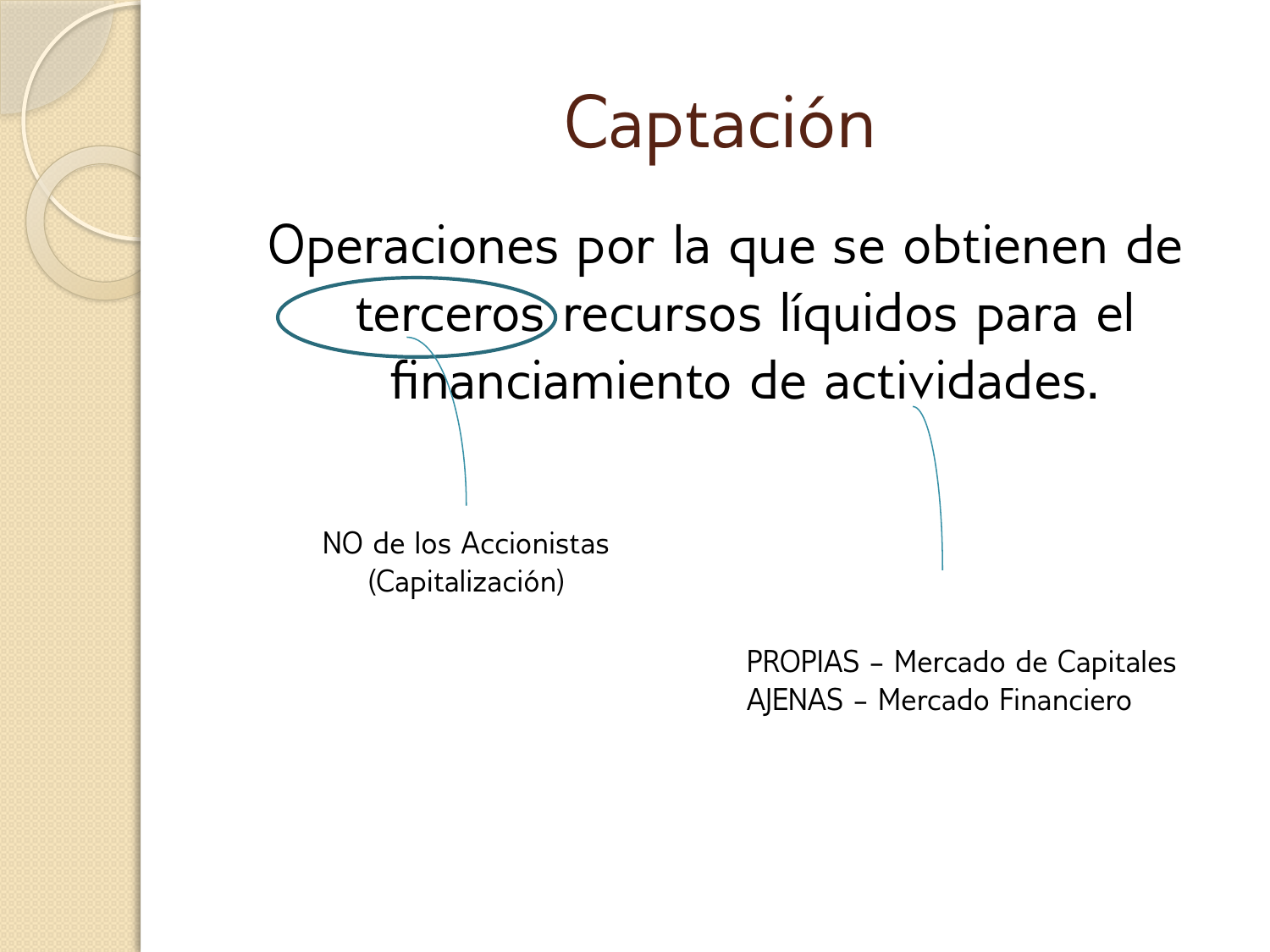

# Captación
Operaciones por la que se obtienen de terceros recursos líquidos para el financiamiento de actividades.

NO de los Accionistas
(Capitalización)
PROPIAS – Mercado de Capitales
AJENAS – Mercado Financiero